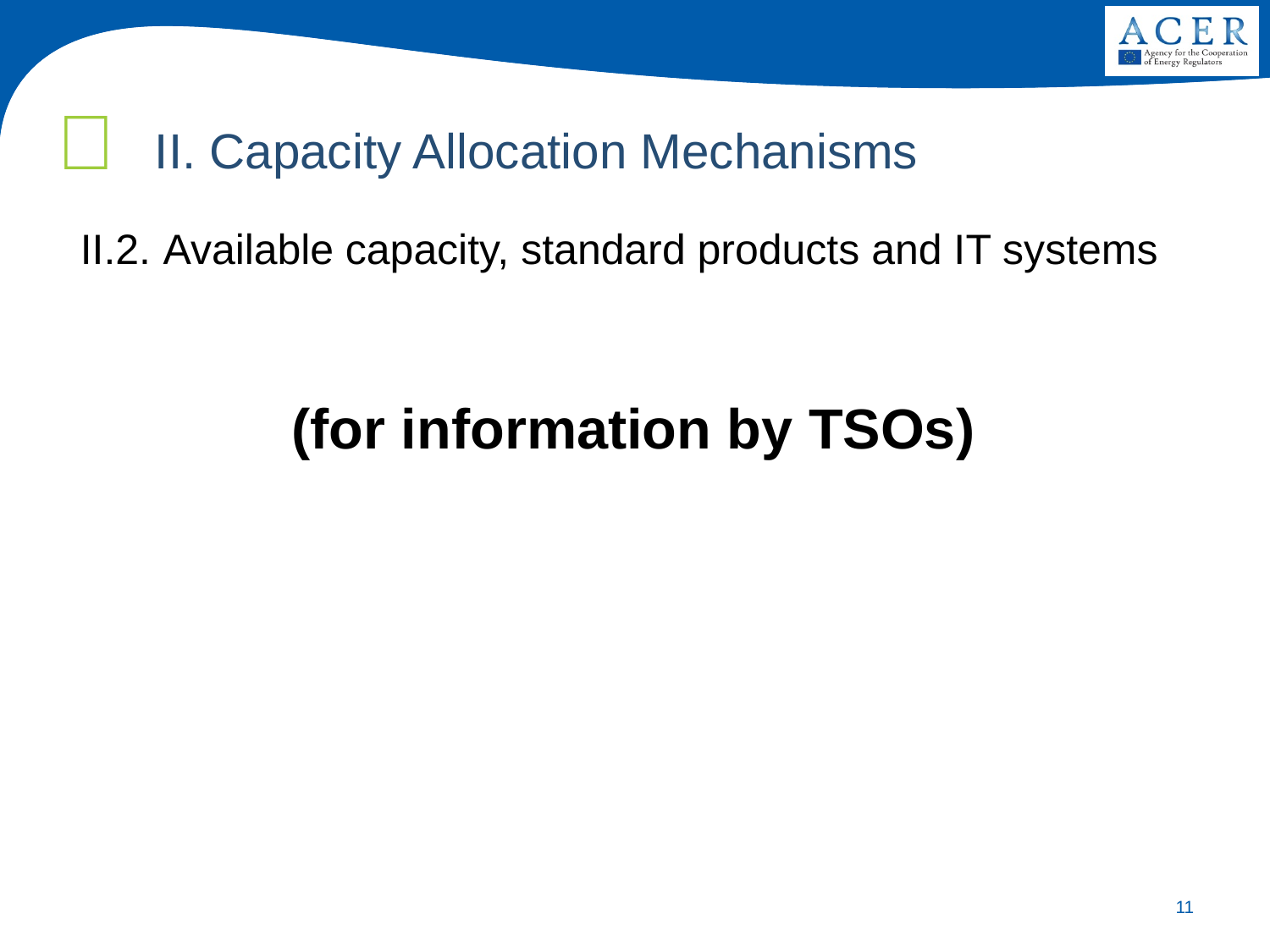

II. Capacity Allocation Mechanisms
II.2. Available capacity, standard products and IT systems
(for information by TSOs)